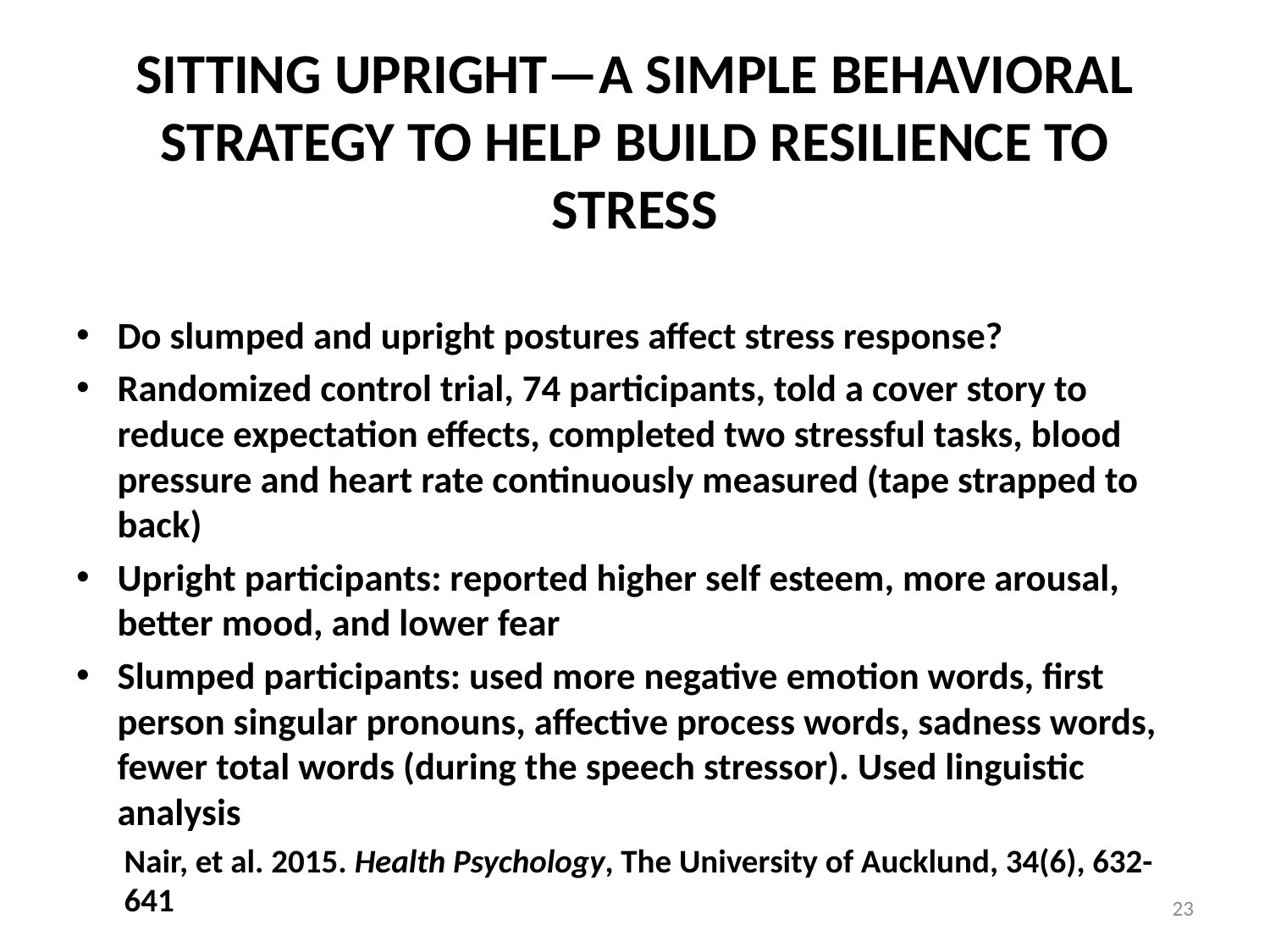

# SITTING UPRIGHT—A SIMPLE BEHAVIORAL STRATEGY TO HELP BUILD RESILIENCE TO STRESS
Do slumped and upright postures affect stress response?
Randomized control trial, 74 participants, told a cover story to reduce expectation effects, completed two stressful tasks, blood pressure and heart rate continuously measured (tape strapped to back)
Upright participants: reported higher self esteem, more arousal, better mood, and lower fear
Slumped participants: used more negative emotion words, first person singular pronouns, affective process words, sadness words, fewer total words (during the speech stressor). Used linguistic analysis
Nair, et al. 2015. Health Psychology, The University of Aucklund, 34(6), 632-641

23